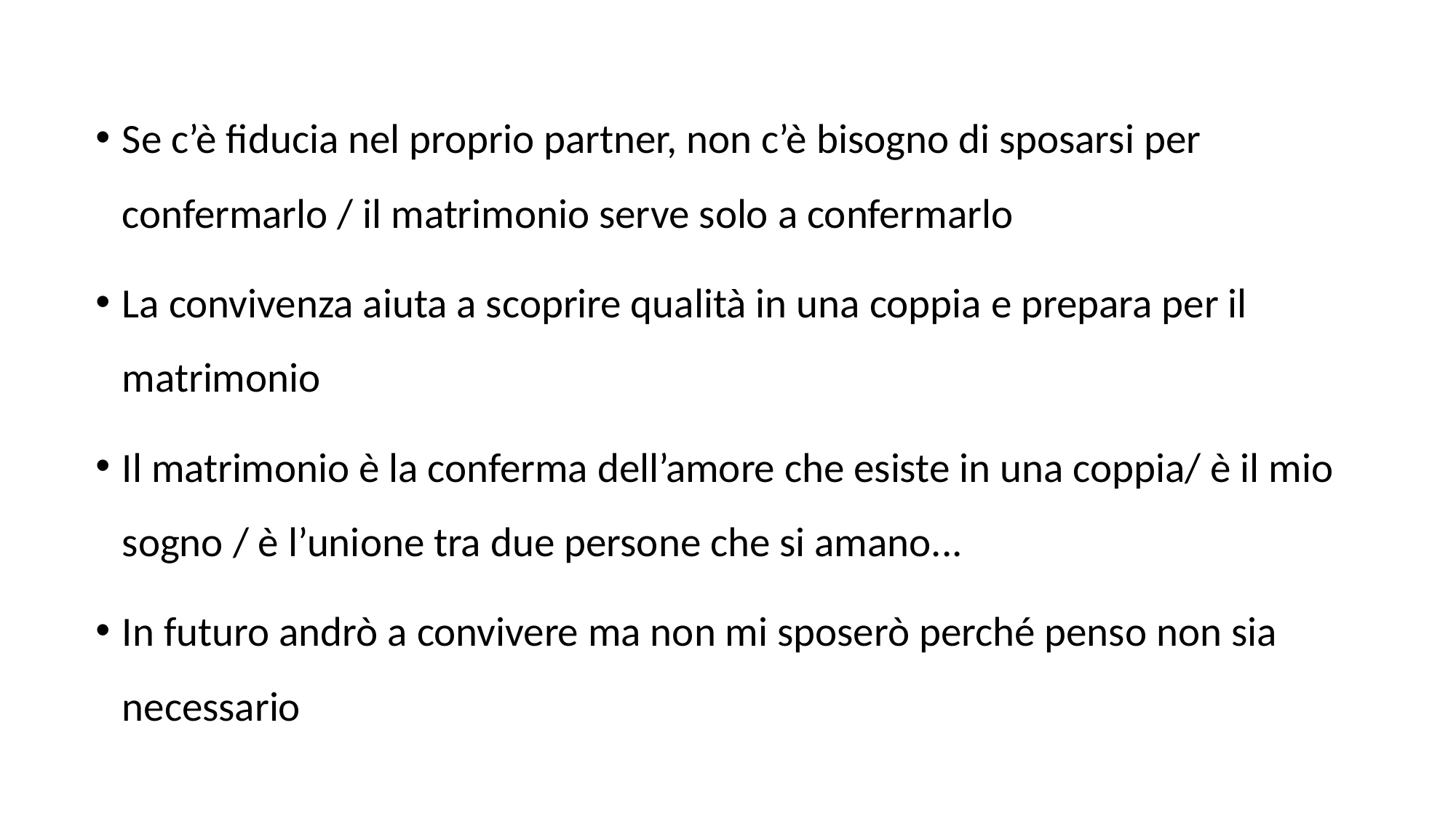

Se c’è fiducia nel proprio partner, non c’è bisogno di sposarsi per confermarlo / il matrimonio serve solo a confermarlo
La convivenza aiuta a scoprire qualità in una coppia e prepara per il matrimonio
Il matrimonio è la conferma dell’amore che esiste in una coppia/ è il mio sogno / è l’unione tra due persone che si amano...
In futuro andrò a convivere ma non mi sposerò perché penso non sia necessario